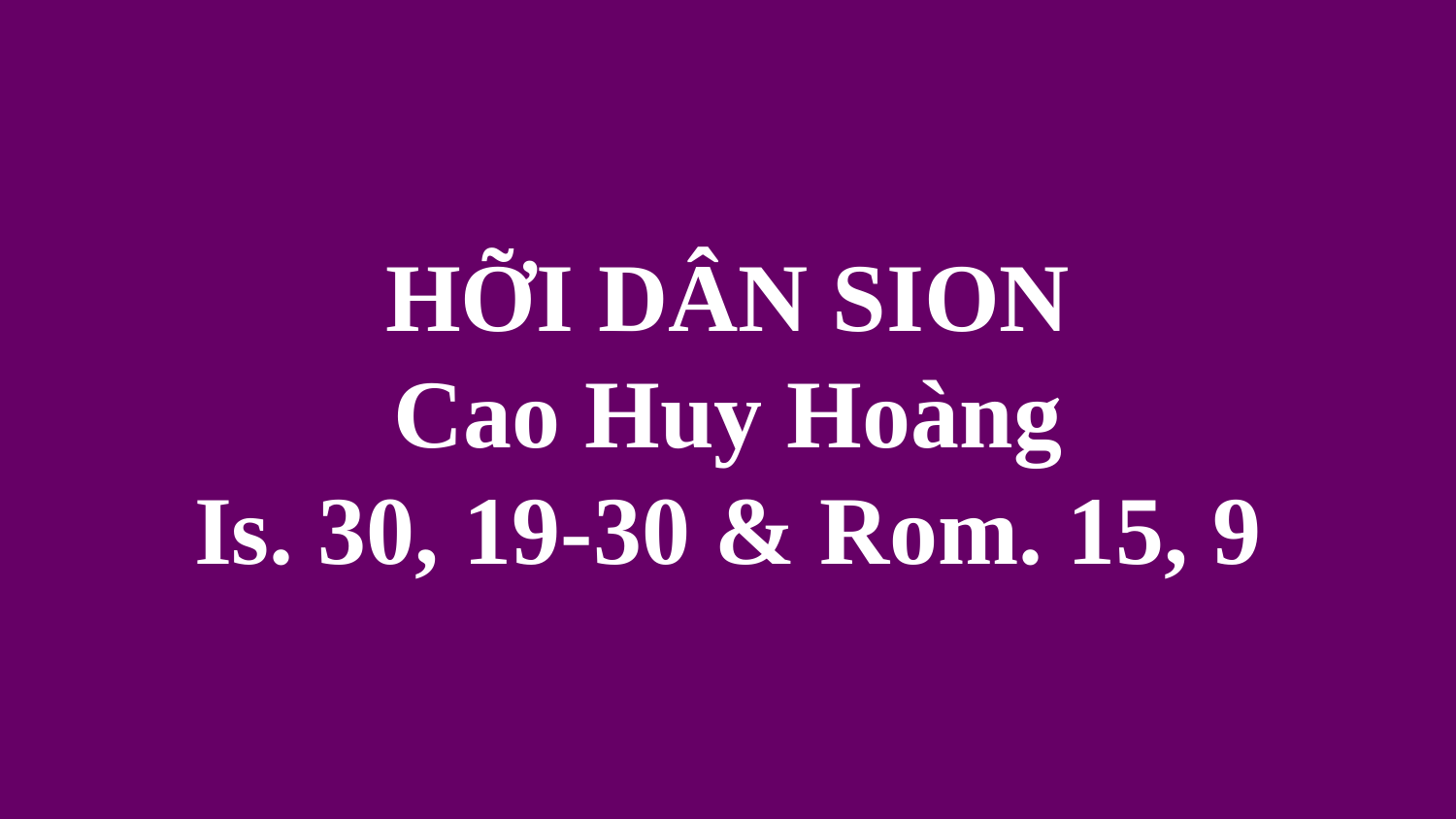

# HỠI DÂN SION Cao Huy Hoàng Is. 30, 19-30 & Rom. 15, 9